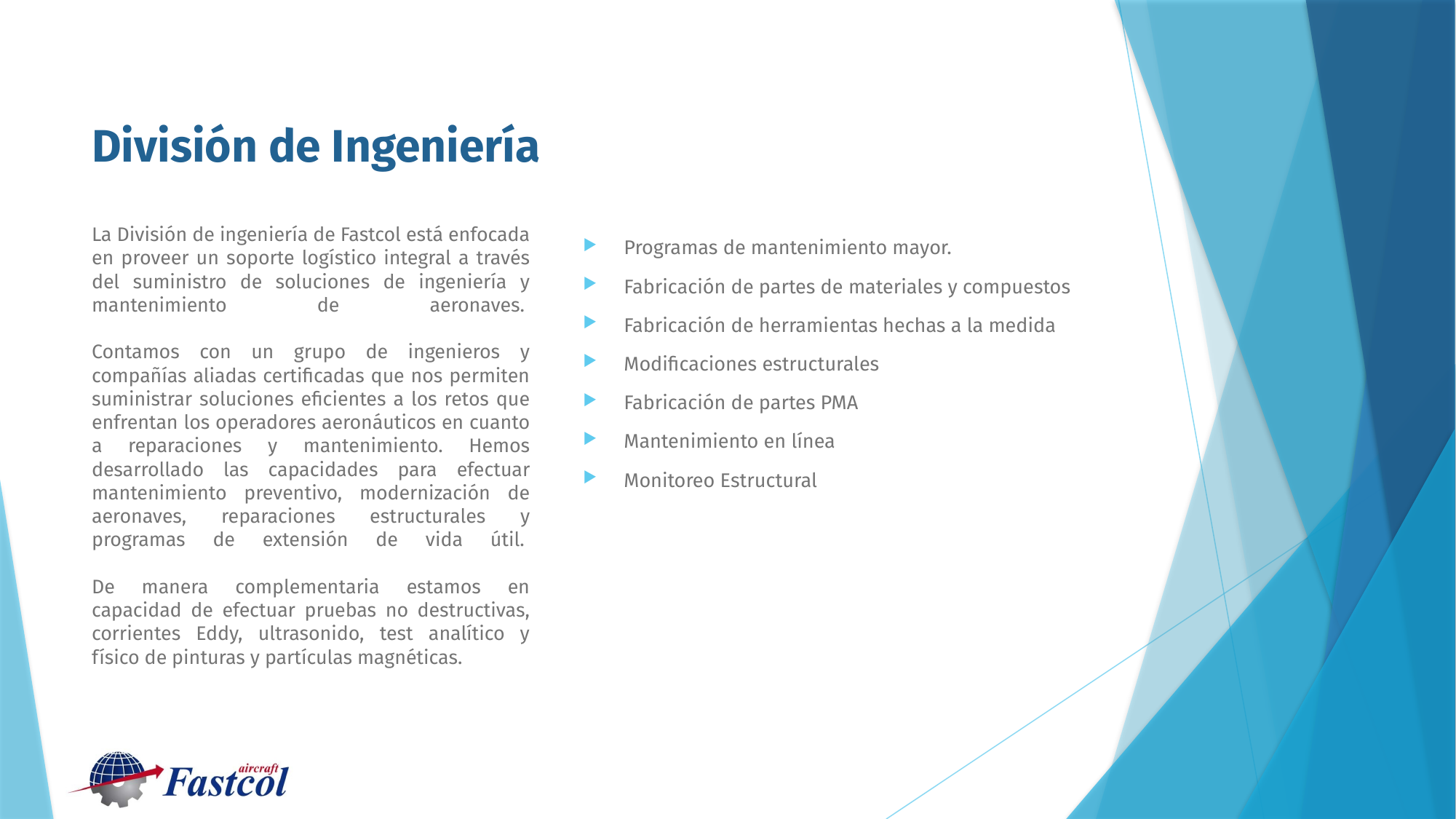

# División de Ingeniería
La División de ingeniería de Fastcol está enfocada en proveer un soporte logí­stico integral a través del suministro de soluciones de ingeniería y mantenimiento de aeronaves. 
Contamos con un grupo de ingenieros y compañías aliadas certificadas que nos permiten suministrar soluciones eficientes a los retos que enfrentan los operadores aeronáuticos en cuanto a reparaciones y mantenimiento. Hemos desarrollado las capacidades para efectuar mantenimiento preventivo, modernización de aeronaves, reparaciones estructurales y programas de extensión de vida útil. 
De manera complementaria estamos en capacidad de efectuar pruebas no destructivas, corrientes Eddy, ultrasonido, test analítico y físico de pinturas y partículas magnéticas.

Programas de mantenimiento mayor.
Fabricación de partes de materiales y compuestos
Fabricación de herramientas hechas a la medida
Modificaciones estructurales
Fabricación de partes PMA
Mantenimiento en línea
Monitoreo Estructural